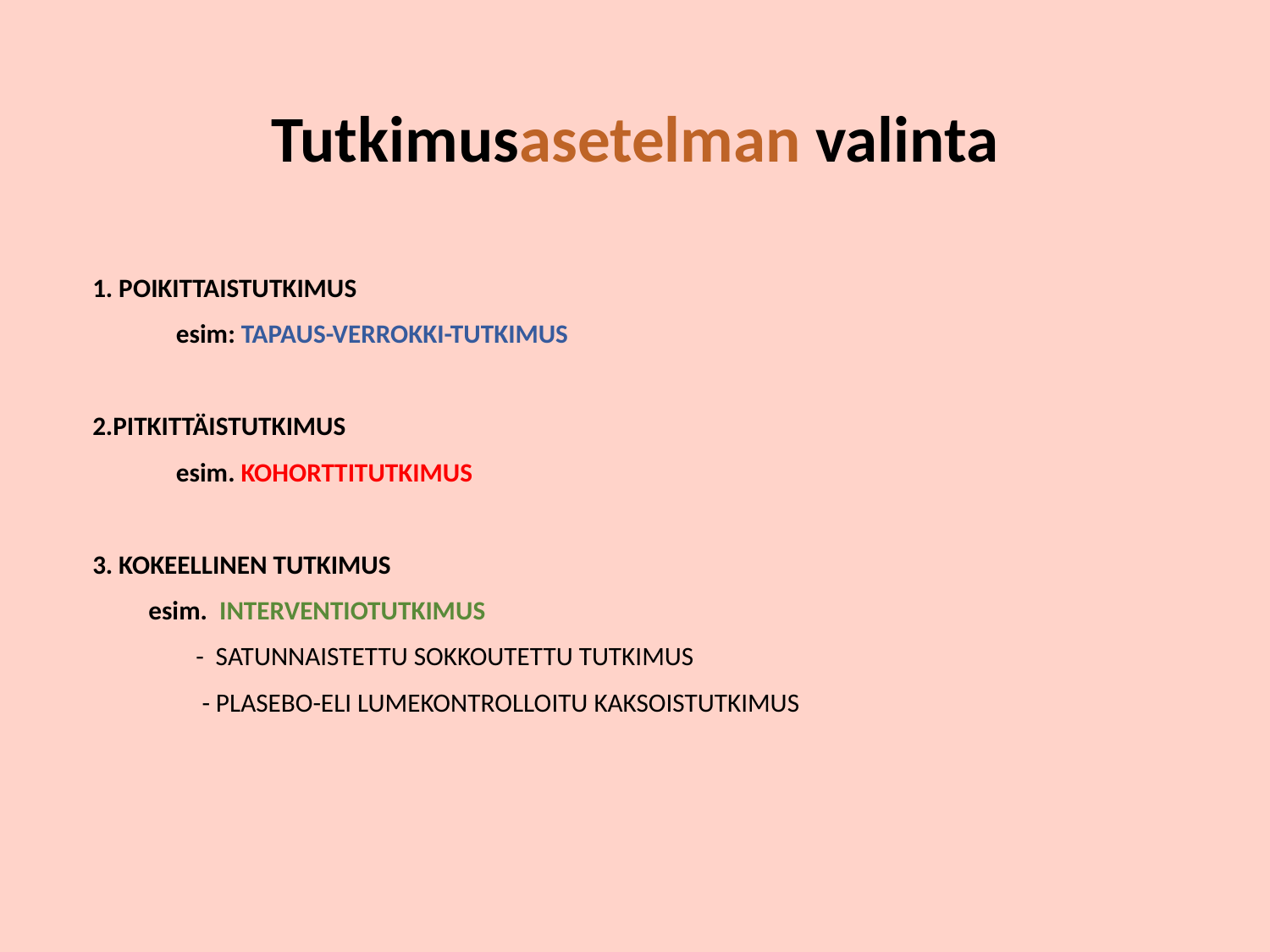

# Tutkimusasetelman valinta
1. POIKITTAISTUTKIMUS
esim: TAPAUS-VERROKKI-TUTKIMUS

2.PITKITTÄISTUTKIMUS
esim. KOHORTTITUTKIMUS

3. KOKEELLINEN TUTKIMUS
esim.  INTERVENTIOTUTKIMUS
        -  SATUNNAISTETTU SOKKOUTETTU TUTKIMUS
         - PLASEBO-ELI LUMEKONTROLLOITU KAKSOISTUTKIMUS